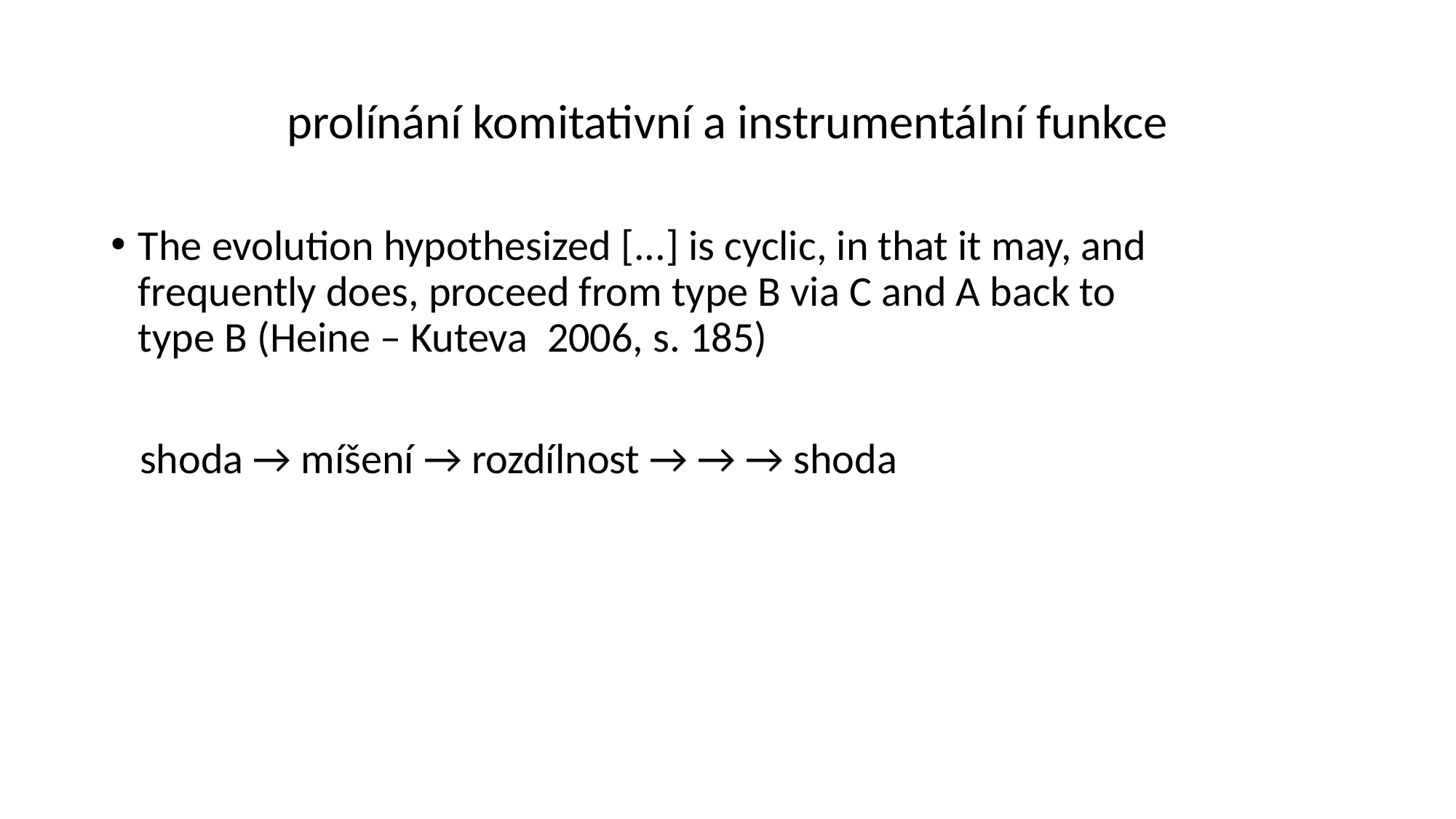

# prolínání komitativní a instrumentální funkce
The evolution hypothesized [...] is cyclic, in that it may, and frequently does, proceed from type B via C and A back to type B (Heine – Kuteva  2006, s. 185)

   shoda → míšení → rozdílnost → → → shoda